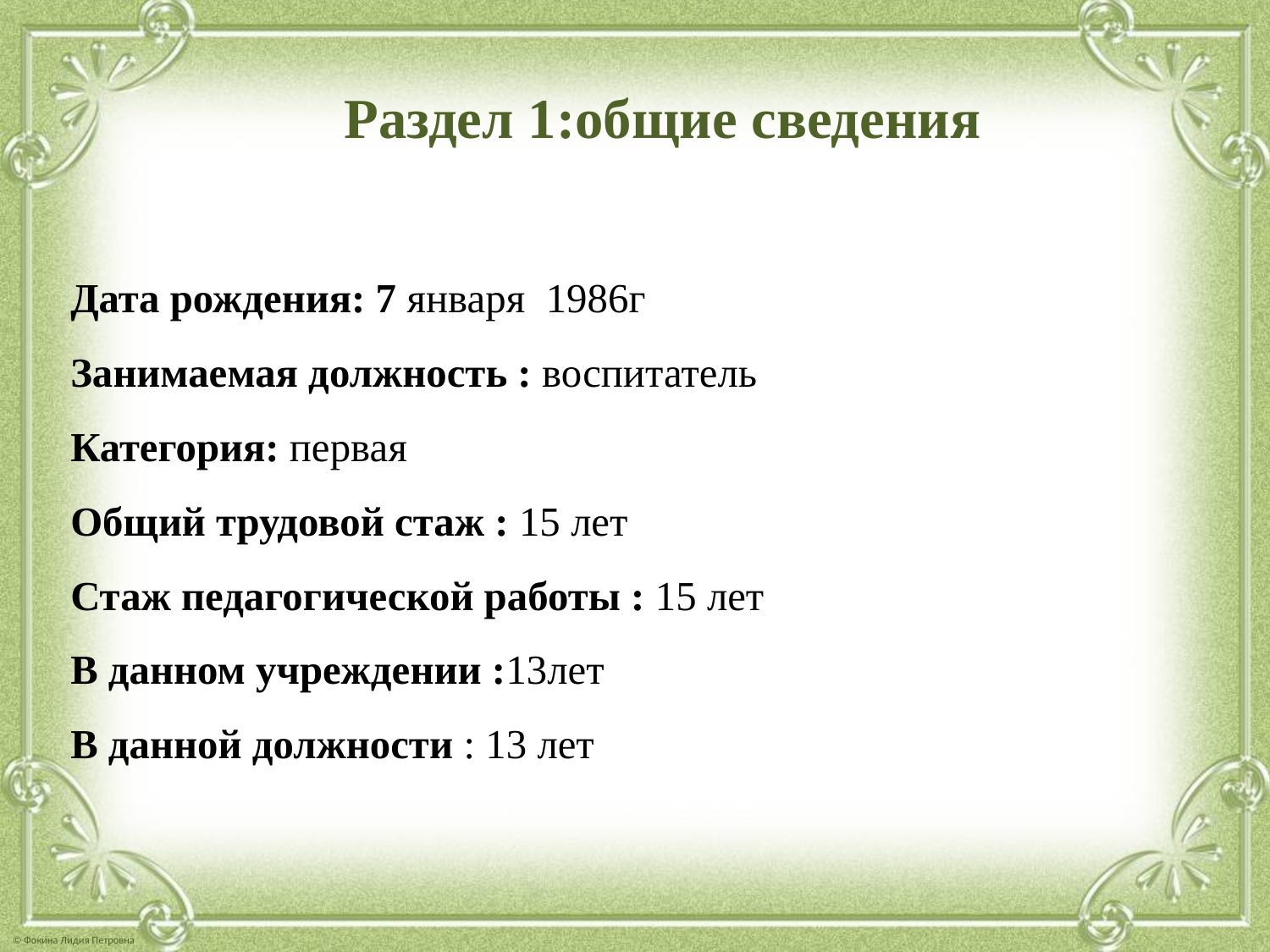

# Дата рождения: 7 января  1986г Занимаемая должность : воспитатель Категория: первая Общий трудовой стаж : 15 лет Стаж педагогической работы : 15 лет В данном учреждении :13лет В данной должности : 13 лет
Раздел 1:общие сведения